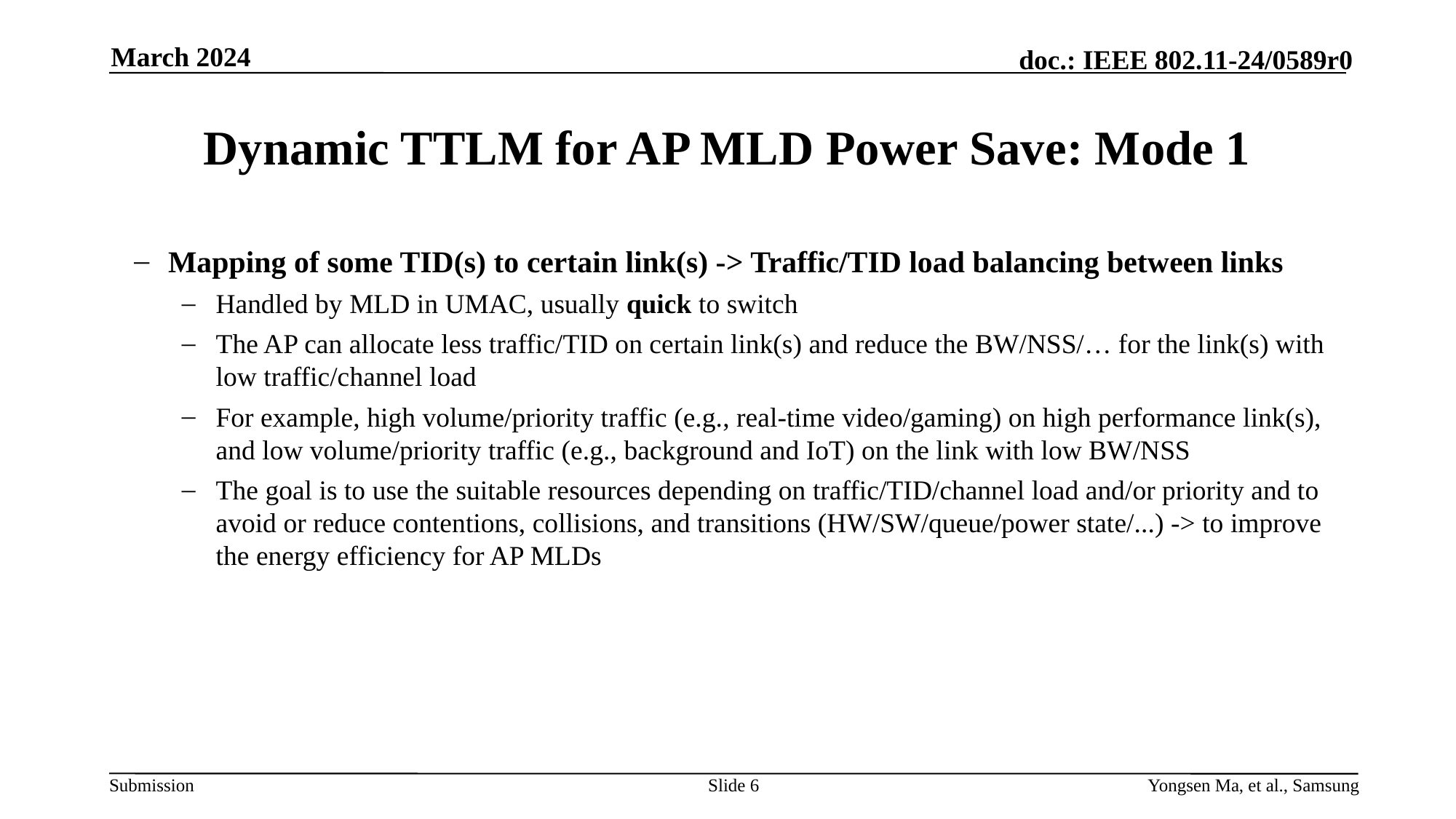

March 2024
# Dynamic TTLM for AP MLD Power Save: Mode 1
Mapping of some TID(s) to certain link(s) -> Traffic/TID load balancing between links
Handled by MLD in UMAC, usually quick to switch
The AP can allocate less traffic/TID on certain link(s) and reduce the BW/NSS/… for the link(s) with low traffic/channel load
For example, high volume/priority traffic (e.g., real-time video/gaming) on high performance link(s), and low volume/priority traffic (e.g., background and IoT) on the link with low BW/NSS
The goal is to use the suitable resources depending on traffic/TID/channel load and/or priority and to avoid or reduce contentions, collisions, and transitions (HW/SW/queue/power state/...) -> to improve the energy efficiency for AP MLDs
Slide 6
Yongsen Ma, et al., Samsung